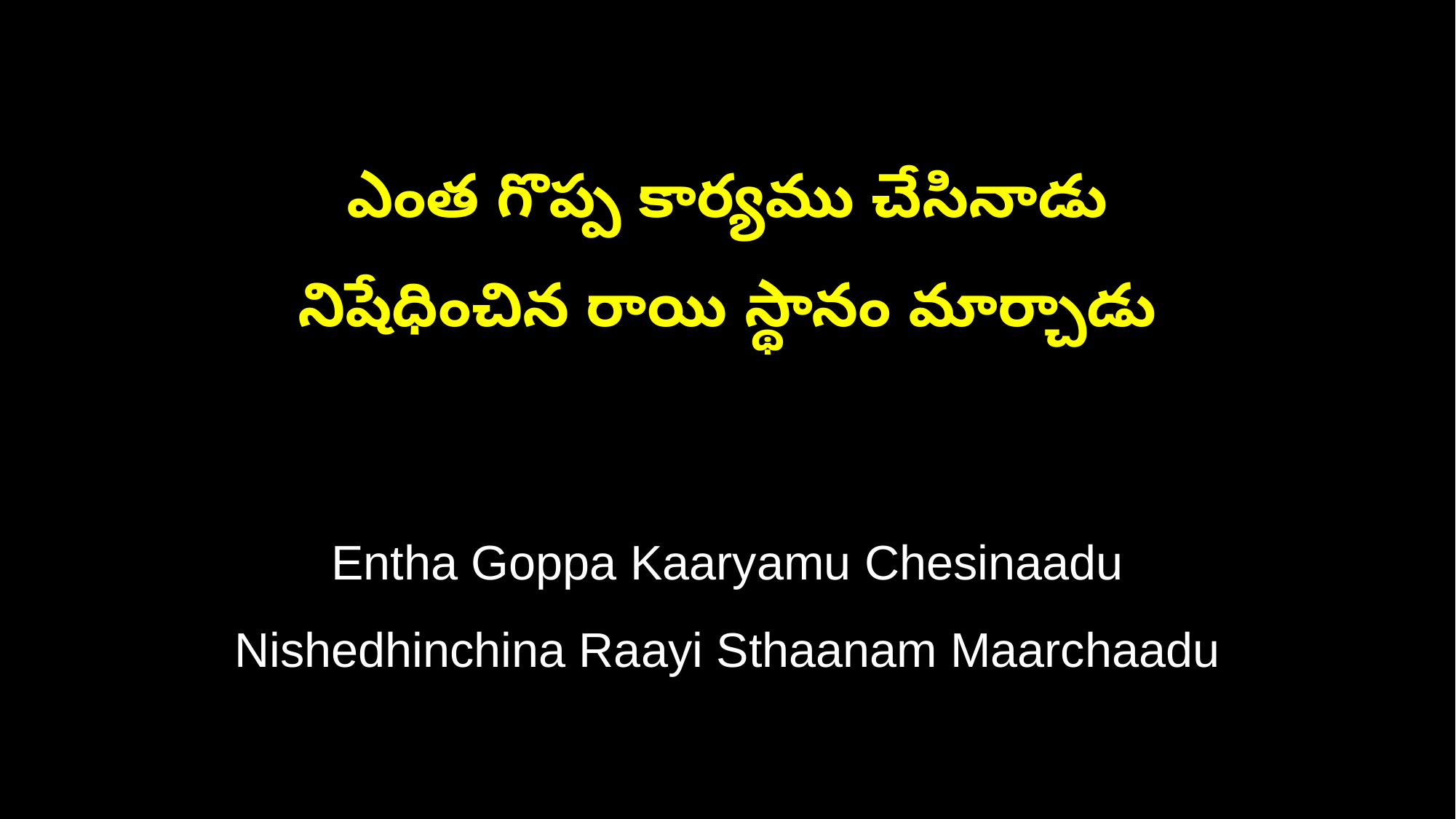

ఎంత గొప్ప కార్యము చేసినాడు
నిషేధించిన రాయి స్థానం మార్చాడు
Entha Goppa Kaaryamu Chesinaadu
Nishedhinchina Raayi Sthaanam Maarchaadu